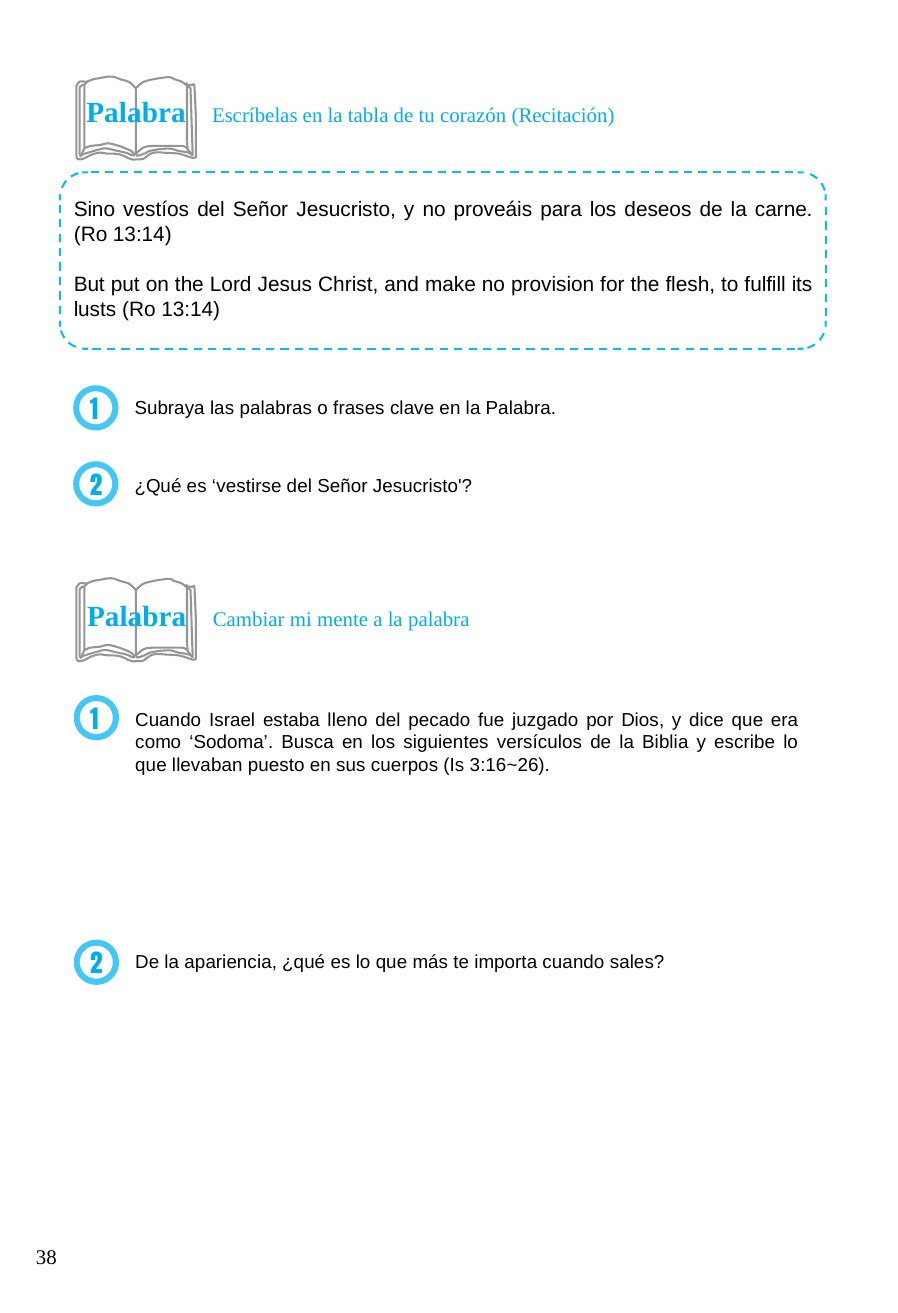

Palabra     Escríbelas en la tabla de tu corazón (Recitación)

Sino vestíos del Señor Jesucristo, y no proveáis para los deseos de la carne. (Ro 13:14)

But put on the Lord Jesus Christ, and make no provision for the flesh, to fulfill its lusts (Ro 13:14)

Subraya las palabras o frases clave en la Palabra.
1

2
¿Qué es ‘vestirse del Señor Jesucristo'?

Palabra     Cambiar mi mente a la palabra

1
Cuando Israel estaba lleno del pecado fue juzgado por Dios, y dice que era como ‘Sodoma’. Busca en los siguientes versículos de la Biblia y escribe lo que llevaban puesto en sus cuerpos (Is 3:16~26).

De la apariencia, ¿qué es lo que más te importa cuando sales?
2
38